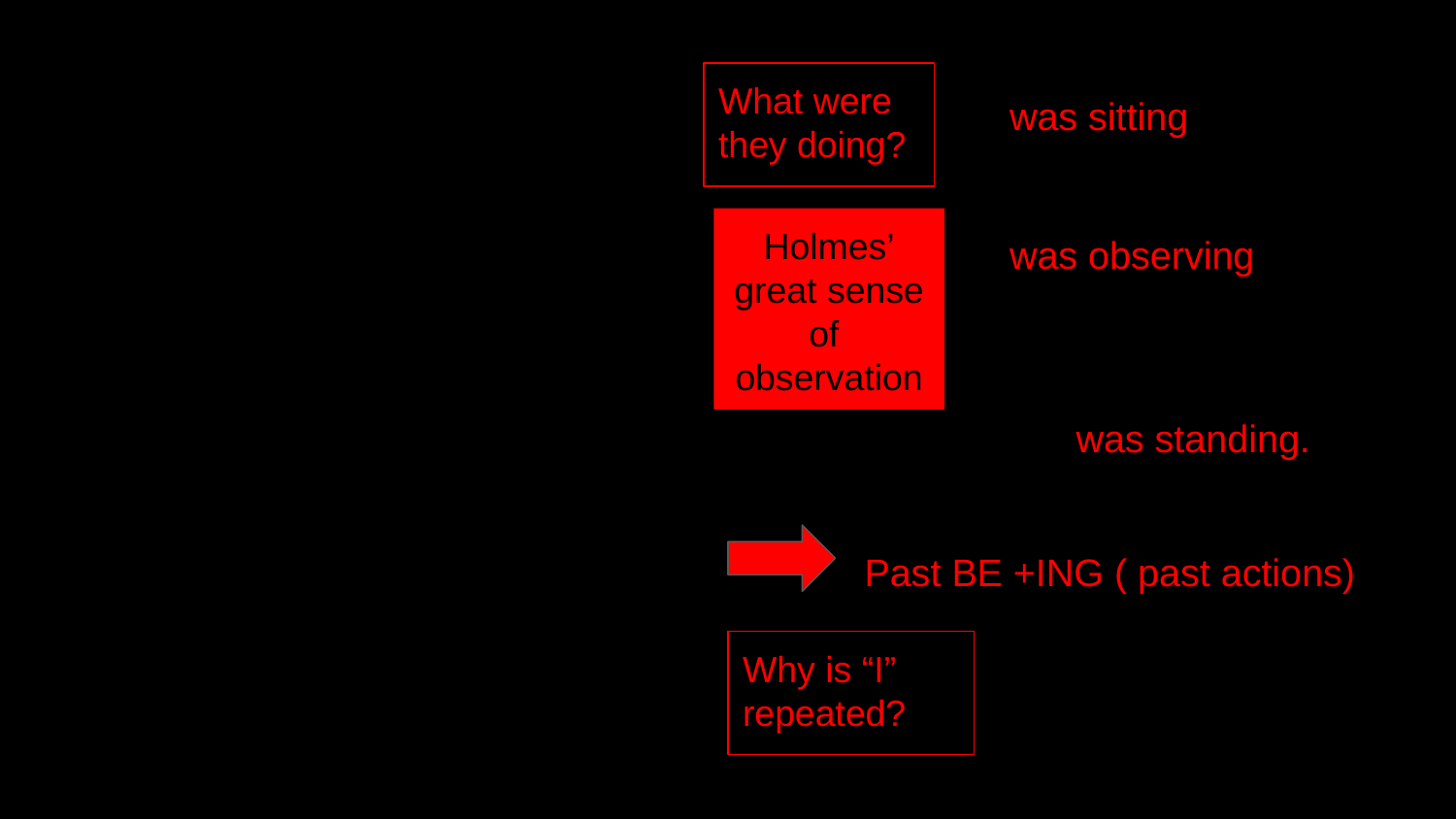

‘Well, Watson, what do you make of it?’
Holmes was sitting with his back to me, and I had given him no sign of my occupation.
‘How did you know what I was doing? I believe you have eyes in the back of your head.’
‘I have, at least, a well-polished, silver-plated coffee-pot in front of me,’ said he. ‘But, tell me, Watson, what do you make of our visitor’s stick?’
(Extract - Chapter 1 p. 4-6 -
The Hound of Baskervilles, Sir Arthur Conan Doyle)
https://www.planetebook.com/free-ebooks/the-hound-of-the-baskervilles.pdf )

Holmes :
was sitting with his back against Dr. Watson
was observing the reflection of Dr. Watson in a silver-plated coffee-pot.
Watson was standing.
What were they doing?
Holmes’
great sense of
observation

                 Past BE +ING ( past actions)
Why is “I” repeated?
1st person narrative
Dr.Watson
 (= narrator)